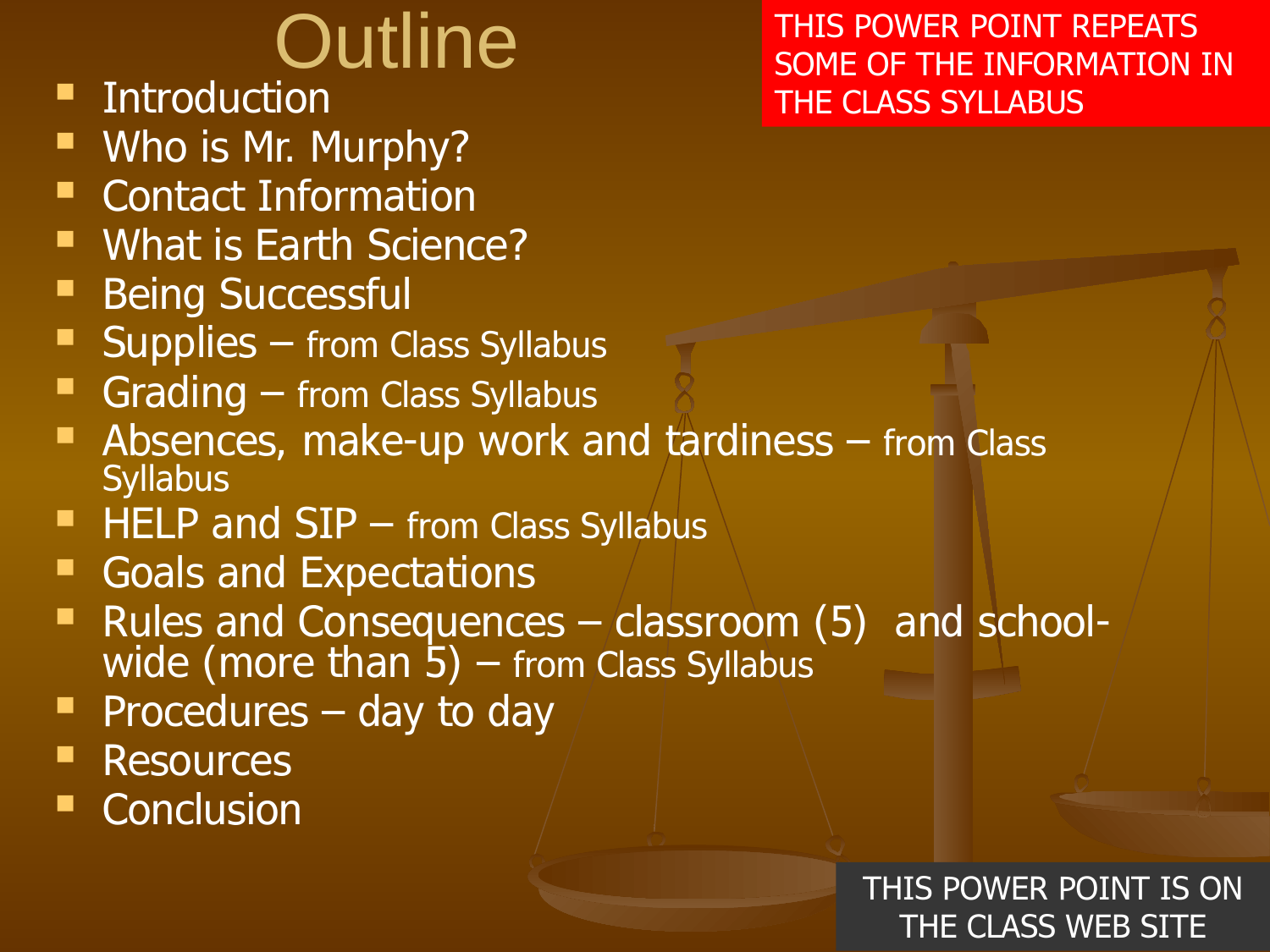

THIS POWER POINT REPEATS
SOME OF THE INFORMATION IN THE CLASS SYLLABUS
# Outline
Introduction
Who is Mr. Murphy?
Contact Information
What is Earth Science?
Being Successful
Supplies – from Class Syllabus
Grading – from Class Syllabus
Absences, make-up work and tardiness – from Class Syllabus
HELP and SIP – from Class Syllabus
Goals and Expectations
Rules and Consequences – classroom (5)  and school-wide (more than 5) – from Class Syllabus
Procedures – day to day
Resources
Conclusion
THIS POWER POINT IS ON
THE CLASS WEB SITE